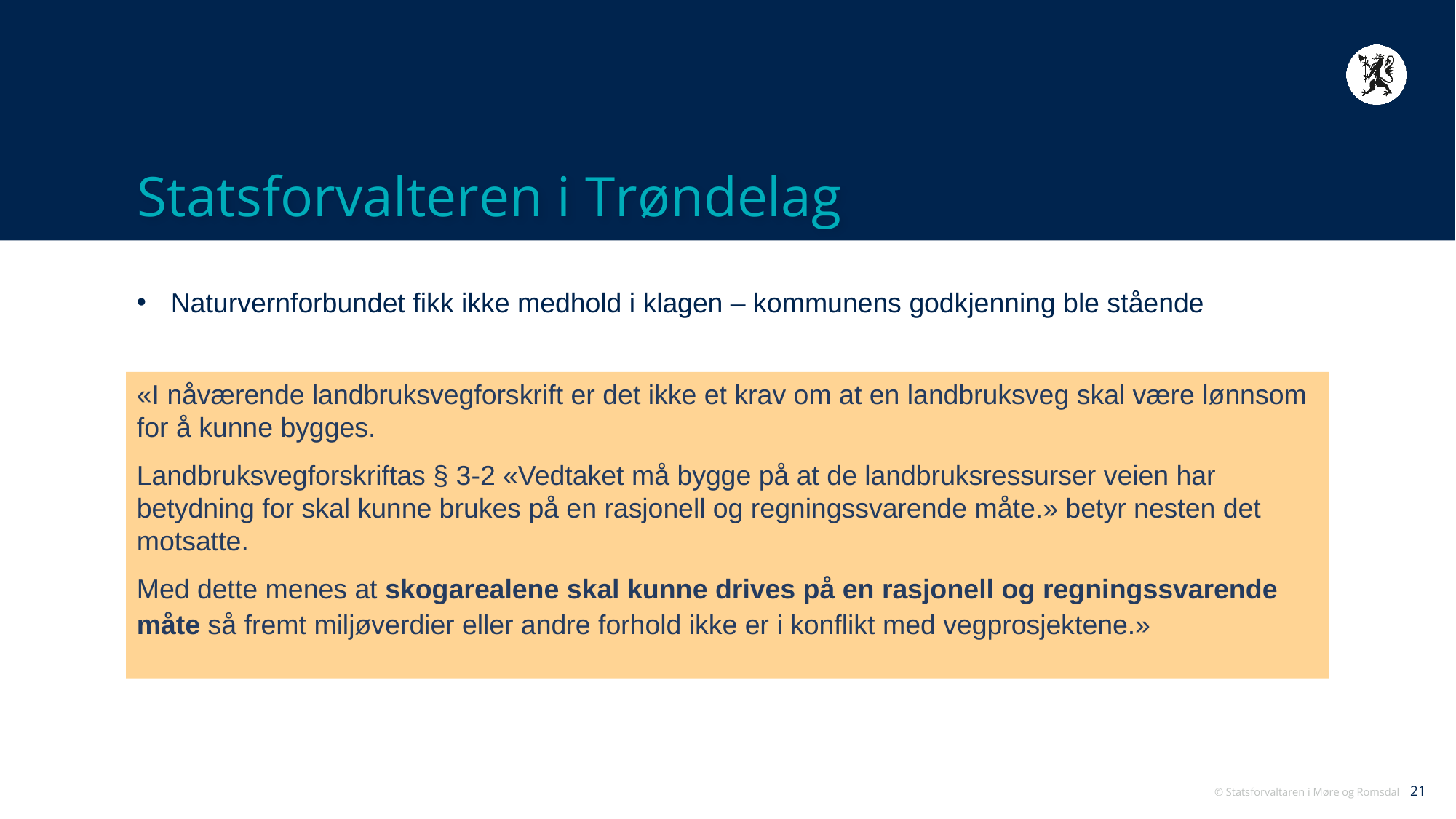

# Statsforvalteren i Trøndelag
Naturvernforbundet fikk ikke medhold i klagen – kommunens godkjenning ble stående
«I nåværende landbruksvegforskrift er det ikke et krav om at en landbruksveg skal være lønnsom for å kunne bygges.
Landbruksvegforskriftas § 3-2 «Vedtaket må bygge på at de landbruksressurser veien har betydning for skal kunne brukes på en rasjonell og regningssvarende måte.» betyr nesten det motsatte.
Med dette menes at skogarealene skal kunne drives på en rasjonell og regningssvarende måte så fremt miljøverdier eller andre forhold ikke er i konflikt med vegprosjektene.»